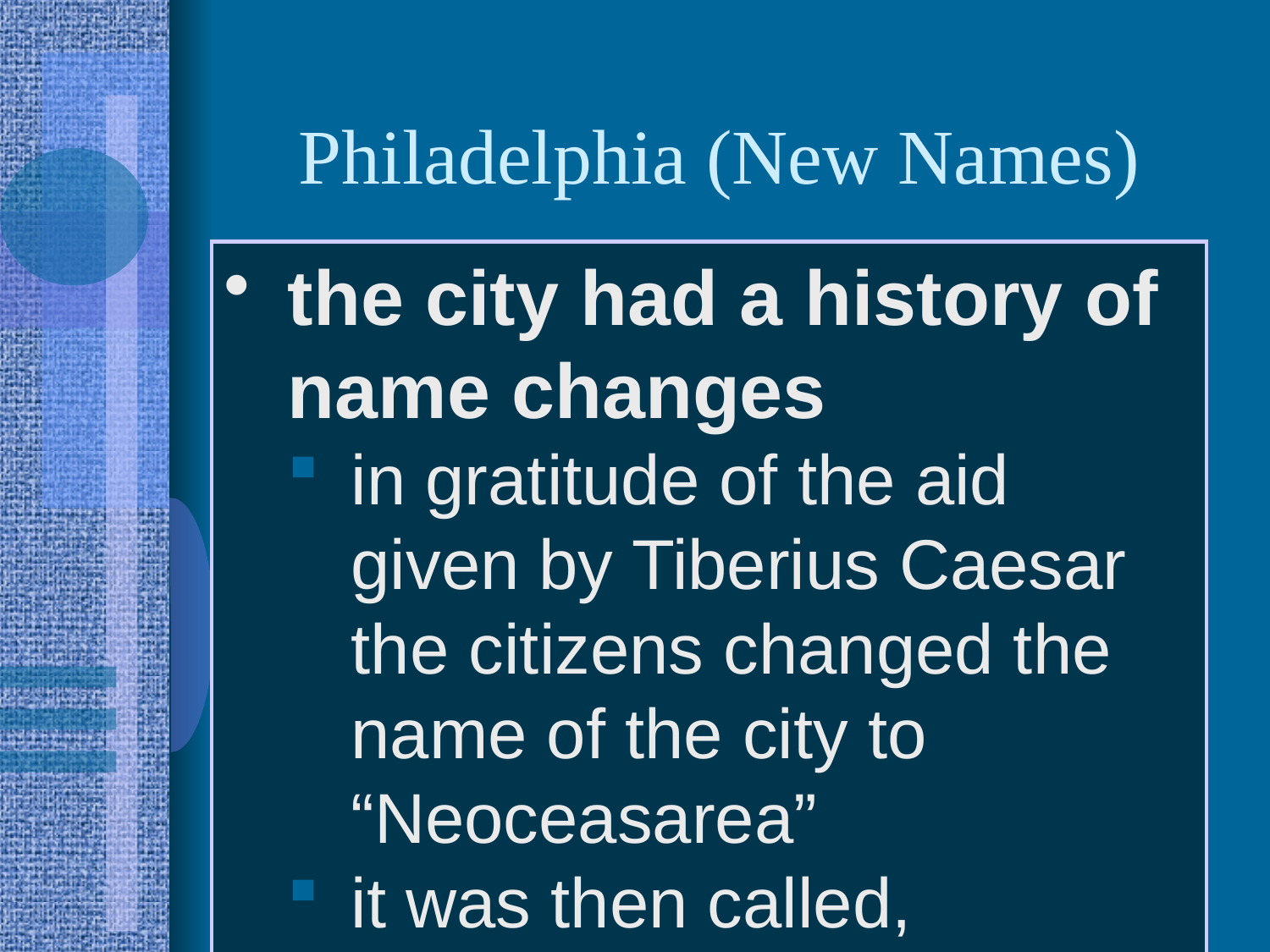

# Philadelphia (New Names)
the city had a history of name changes
in gratitude of the aid given by Tiberius Caesar the citizens changed the name of the city to “Neoceasarea”
it was then called, “Philadelphia Flavia” during the reign of Vespasian (69-79 A.D.)